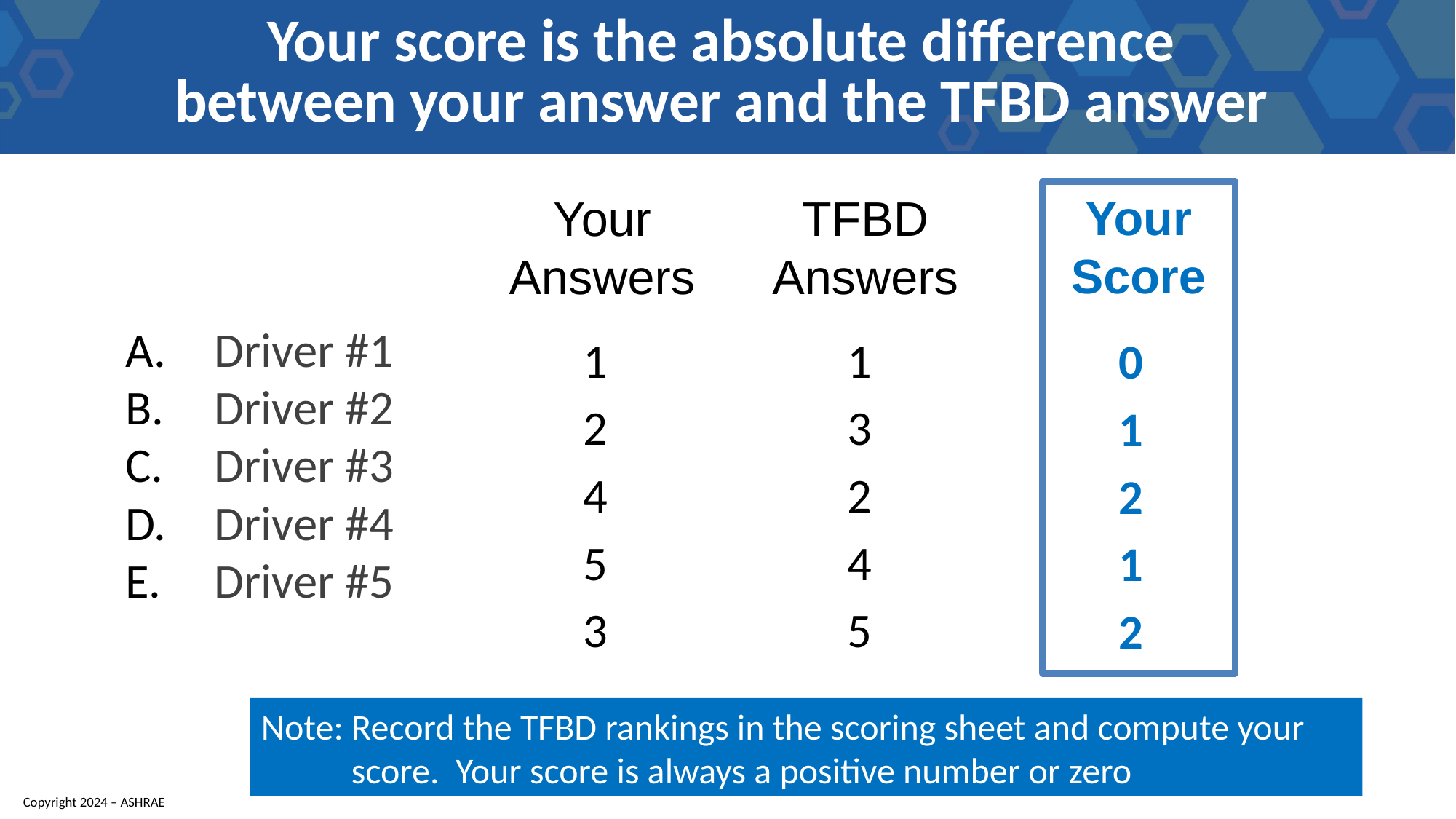

Your score is the absolute difference
between your answer and the TFBD answer

Your
Score
Your
Answers
TFBD
Answers
1
2
4
5
3
1
3
2
4
5
Driver #1
Driver #2
Driver #3
Driver #4
Driver #5
0
1
2
1
2
Note: Record the TFBD rankings in the scoring sheet and compute your score.  Your score is always a positive number or zero
Copyright 2024 – ASHRAE